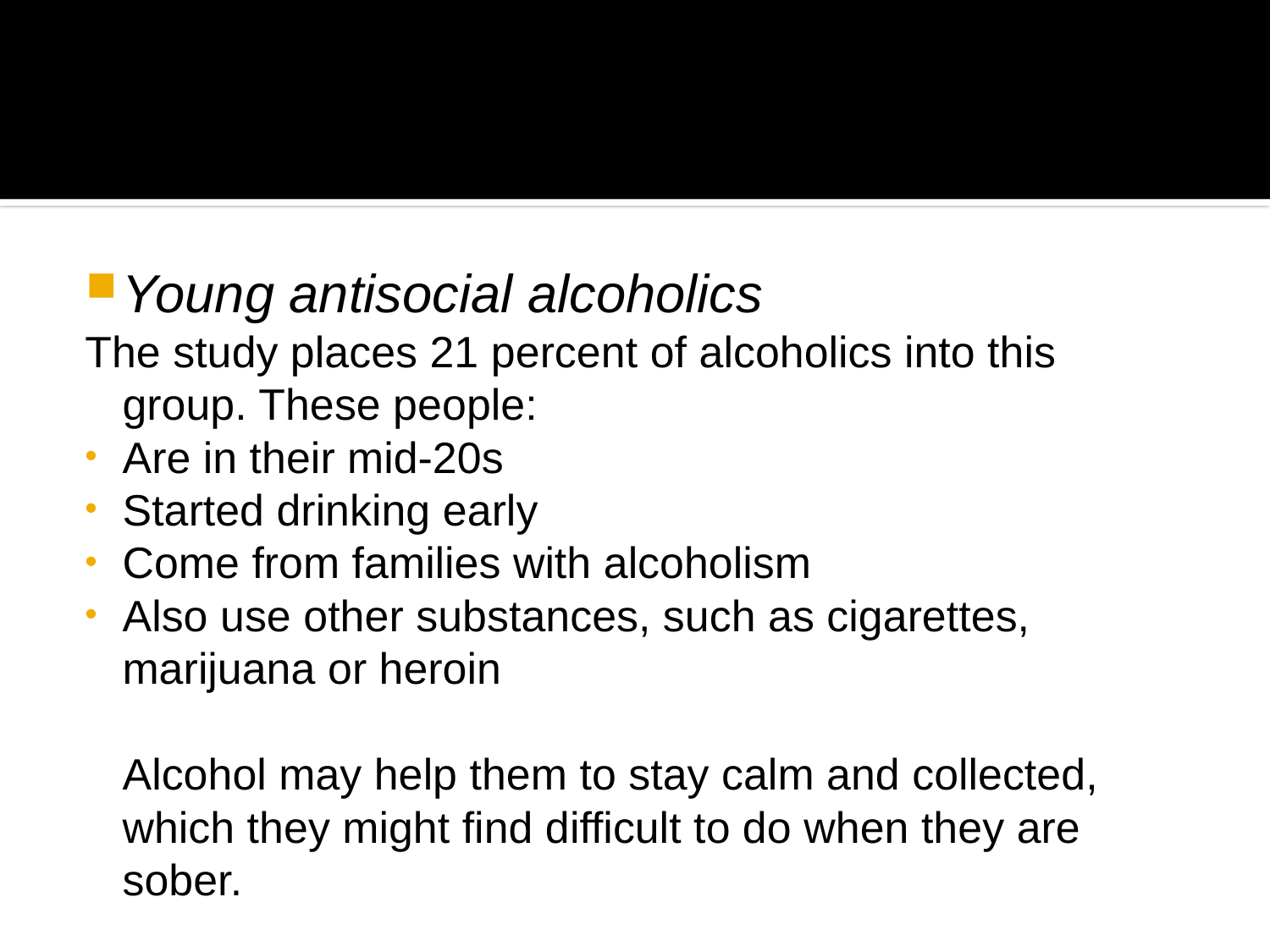

Young antisocial alcoholics
The study places 21 percent of alcoholics into this group. These people:
Are in their mid-20s
Started drinking early
Come from families with alcoholism
Also use other substances, such as cigarettes, marijuana or heroin

	Alcohol may help them to stay calm and collected, which they might find difficult to do when they are sober.